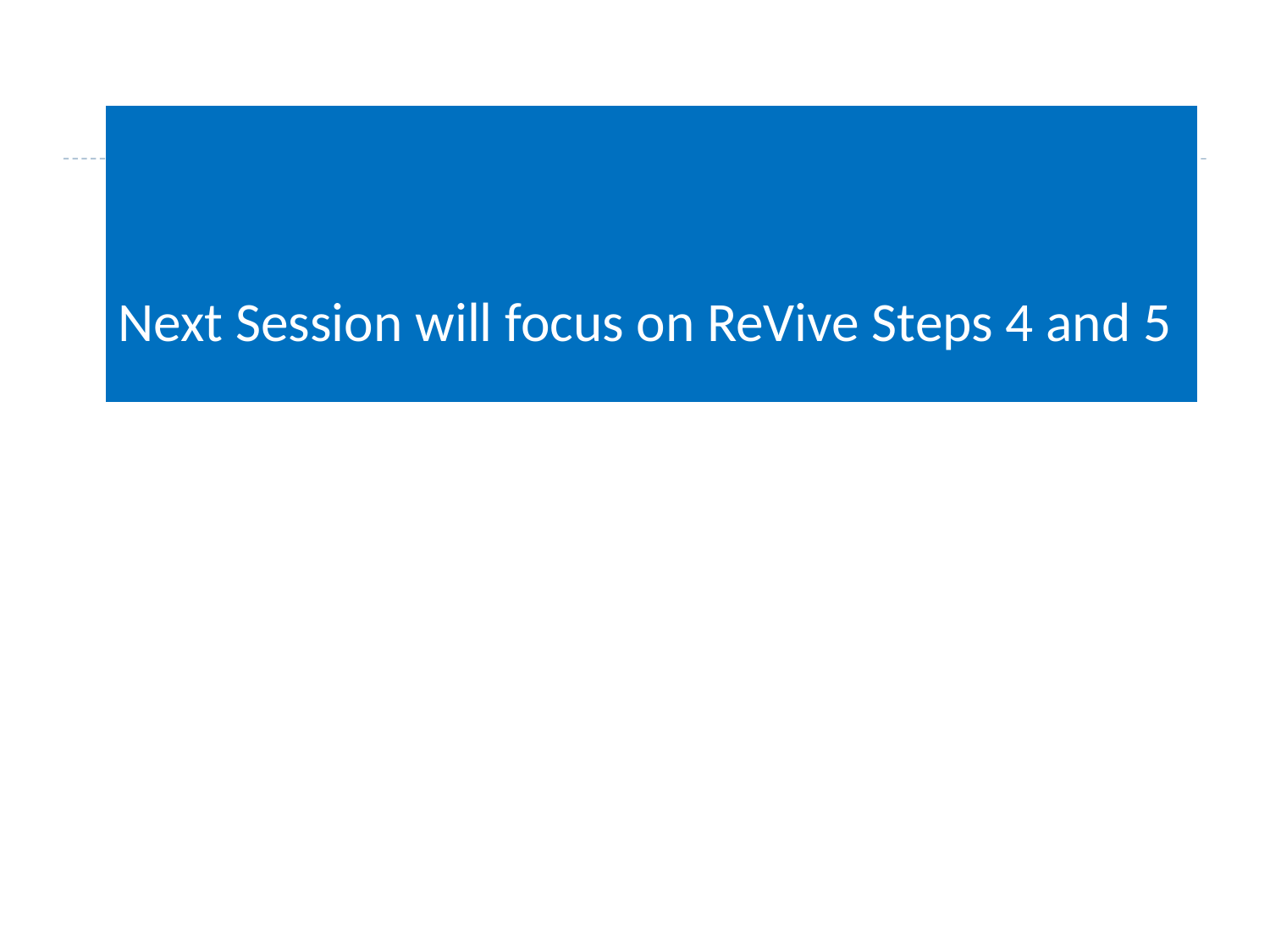

# Next Session will focus on ReVive Steps 4 and 5